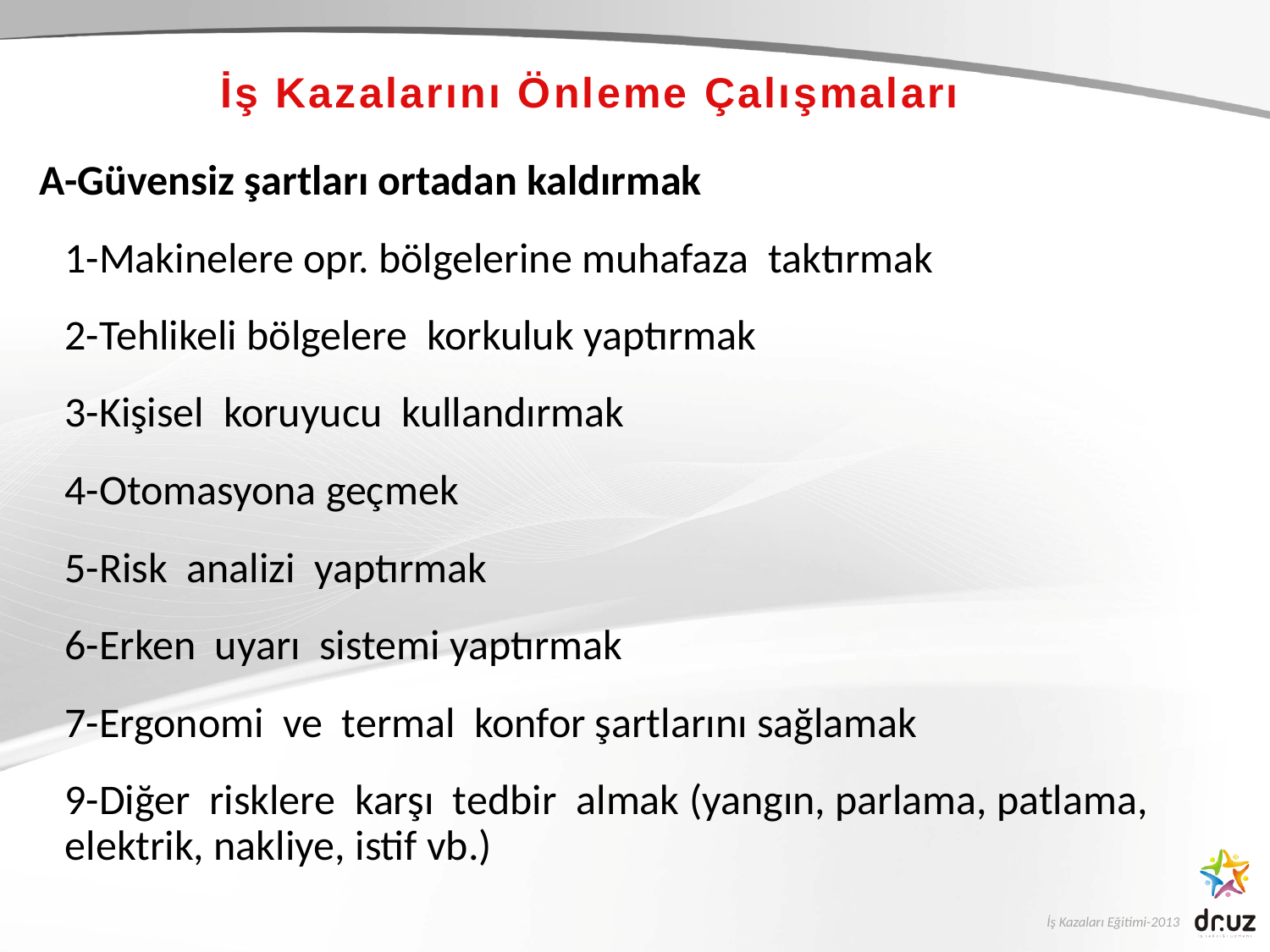

İş Kazalarını Önleme Çalışmaları
A-Güvensiz şartları ortadan kaldırmak
	1-Makinelere opr. bölgelerine muhafaza  taktırmak
	2-Tehlikeli bölgelere  korkuluk yaptırmak
	3-Kişisel  koruyucu  kullandırmak
	4-Otomasyona geçmek
	5-Risk  analizi  yaptırmak
	6-Erken  uyarı  sistemi yaptırmak
	7-Ergonomi  ve  termal  konfor şartlarını sağlamak
	9-Diğer  risklere  karşı  tedbir  almak (yangın, parlama, patlama, elektrik, nakliye, istif vb.)